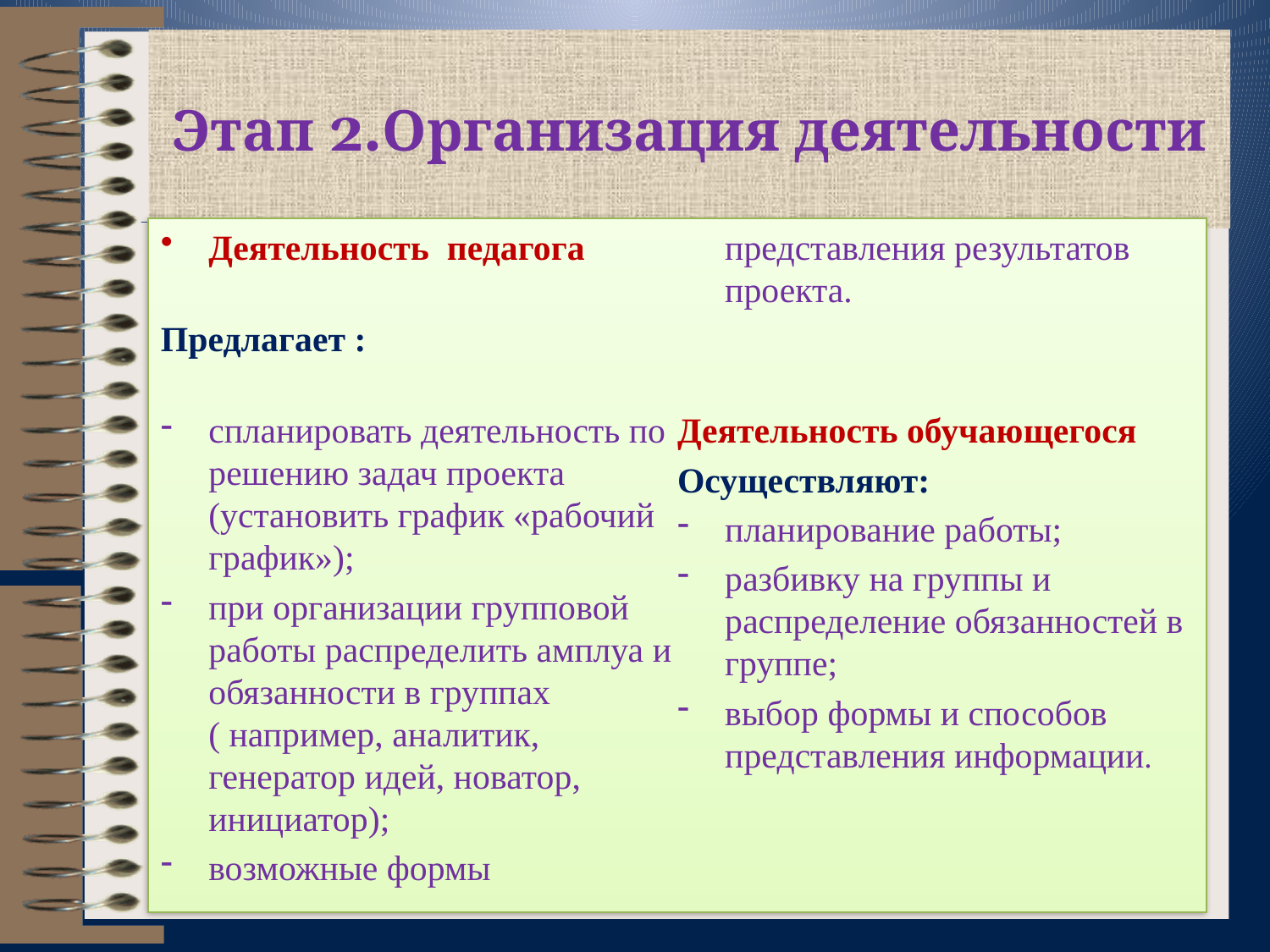

# Этап 2.Организация деятельности
Деятельность  педагога
Предлагает :
спланировать деятельность по решению задач проекта (установить график «рабочий график»);
при организации групповой работы распределить амплуа и обязанности в группах ( например, аналитик, генератор идей, новатор, инициатор);
возможные формы представления результатов проекта.

Деятельность обучающегося
Осуществляют:
планирование работы;
разбивку на группы и распределение обязанностей в группе;
выбор формы и способов представления информации.